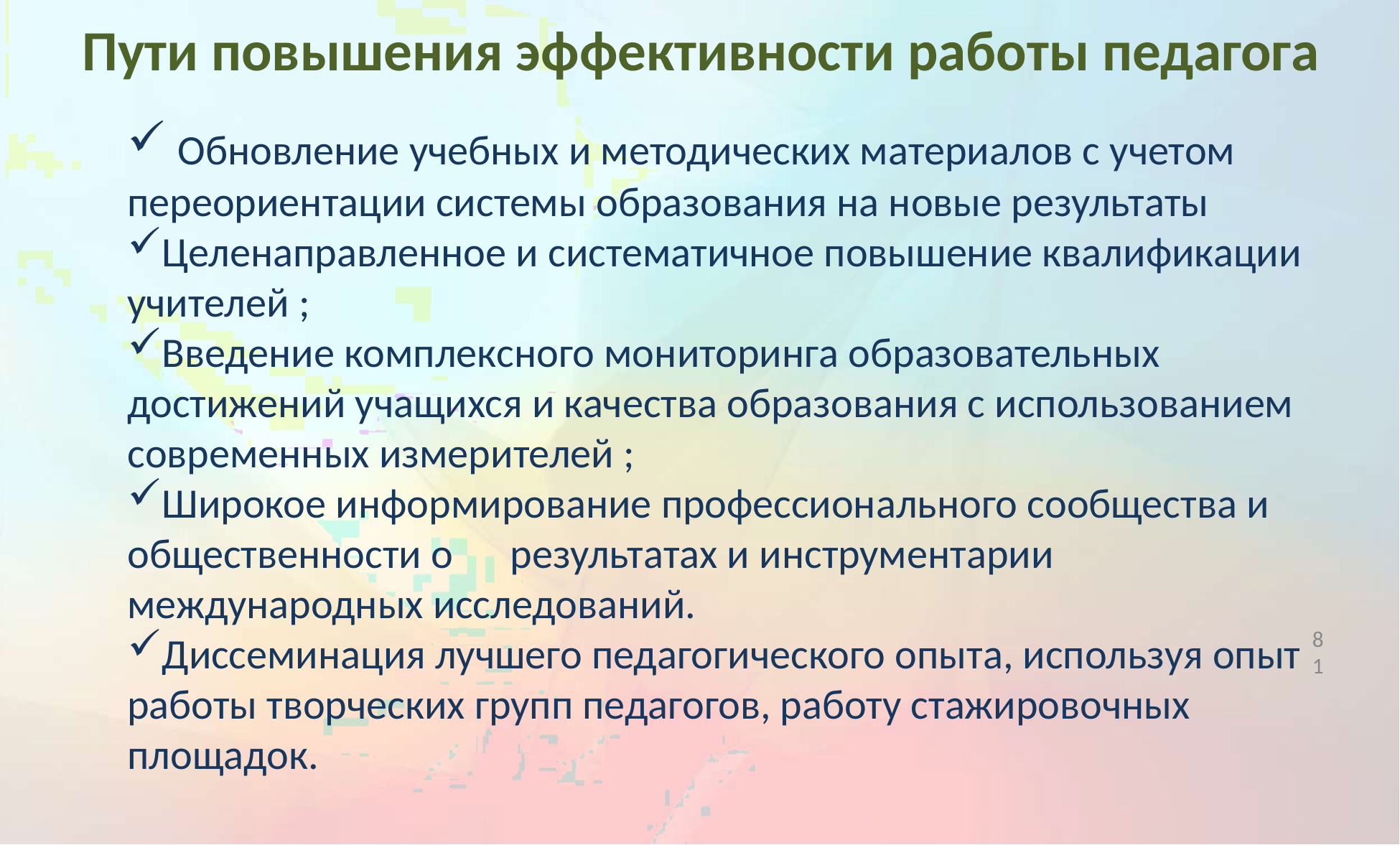

# Пути повышения эффективности работы педагога
 Обновление учебных и методических материалов с учетом переориентации системы образования на новые результаты
Целенаправленное и систематичное повышение квалификации учителей ;
Введение комплексного мониторинга образовательных достижений учащихся и качества образования с использованием современных измерителей ;
Широкое информирование профессионального сообщества и общественности о      результатах и инструментарии международных исследований.
Диссеминация лучшего педагогического опыта, используя опыт работы творческих групп педагогов, работу стажировочных площадок.

8
1